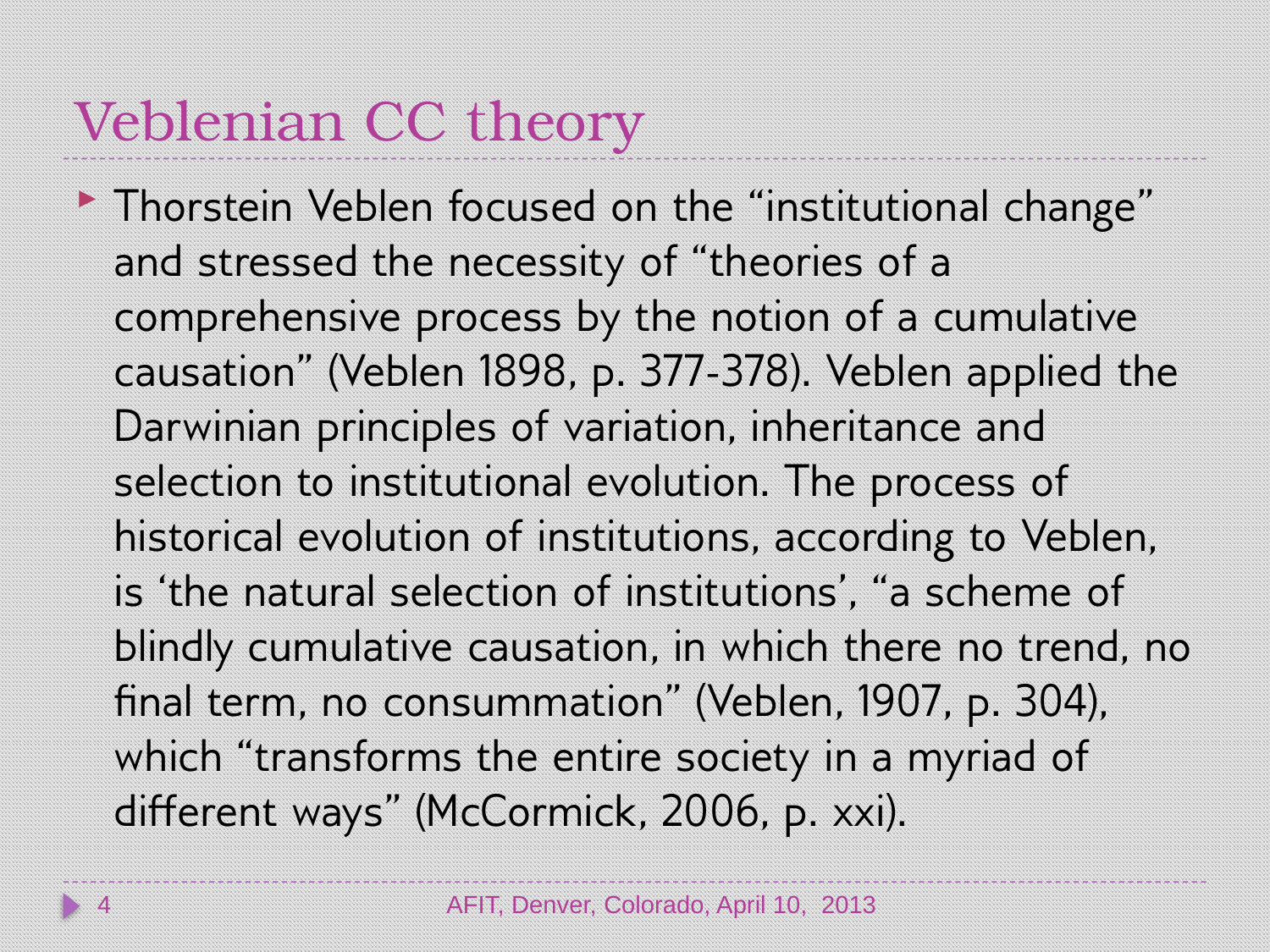

# Veblenian CC theory
Thorstein Veblen focused on the “institutional change” and stressed the necessity of “theories of a comprehensive process by the notion of a cumulative causation” (Veblen 1898, p. 377-378). Veblen applied the Darwinian principles of variation, inheritance and selection to institutional evolution. The process of historical evolution of institutions, according to Veblen, is ‘the natural selection of institutions’, “a scheme of blindly cumulative causation, in which there no trend, no final term, no consummation” (Veblen, 1907, p. 304), which “transforms the entire society in a myriad of different ways” (McCormick, 2006, p. xxi).
4
AFIT, Denver, Colorado, April 10,  2013